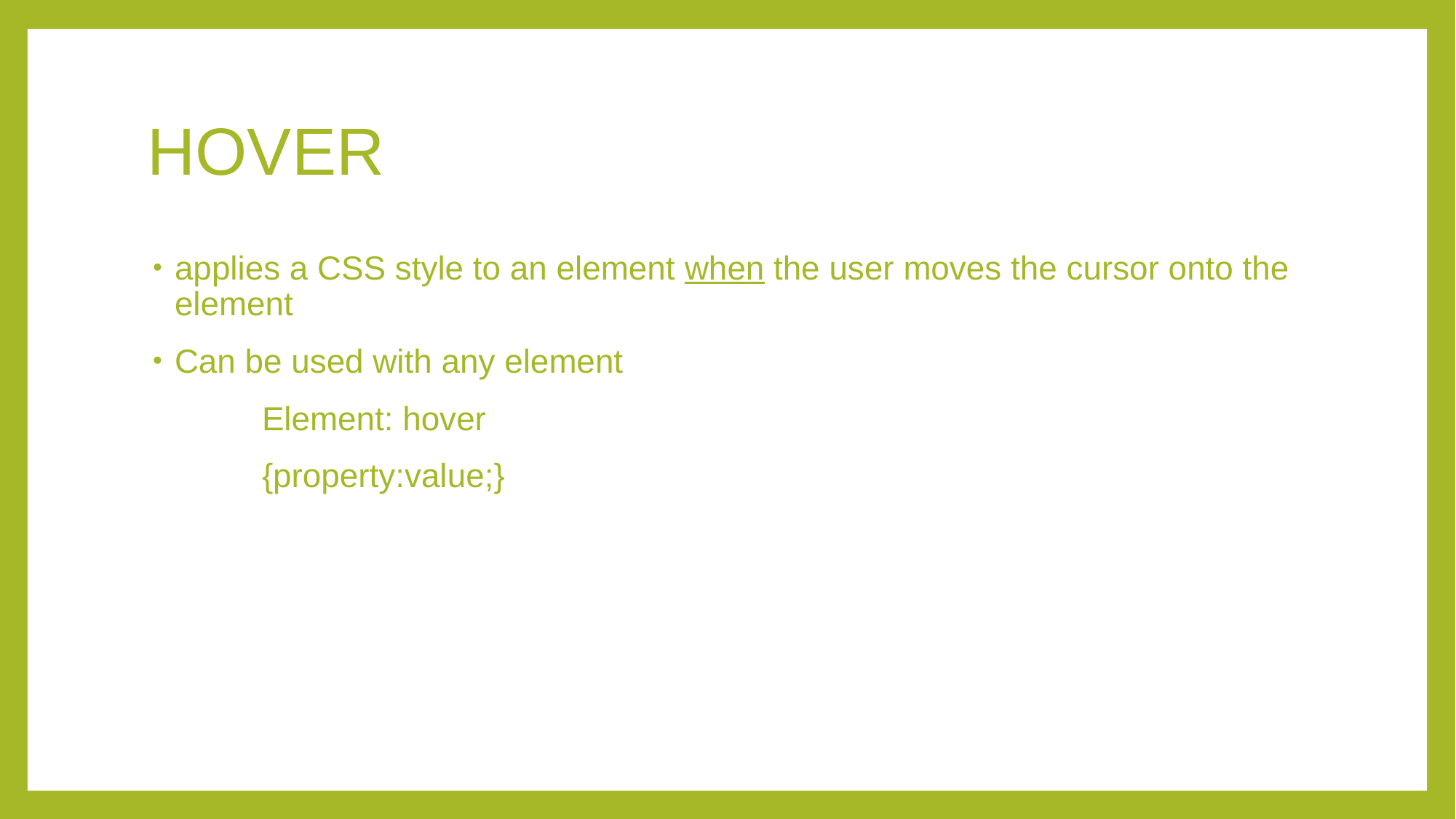

# HOVER
applies a CSS style to an element when the user moves the cursor onto the element
Can be used with any element
	Element: hover
	{property:value;}